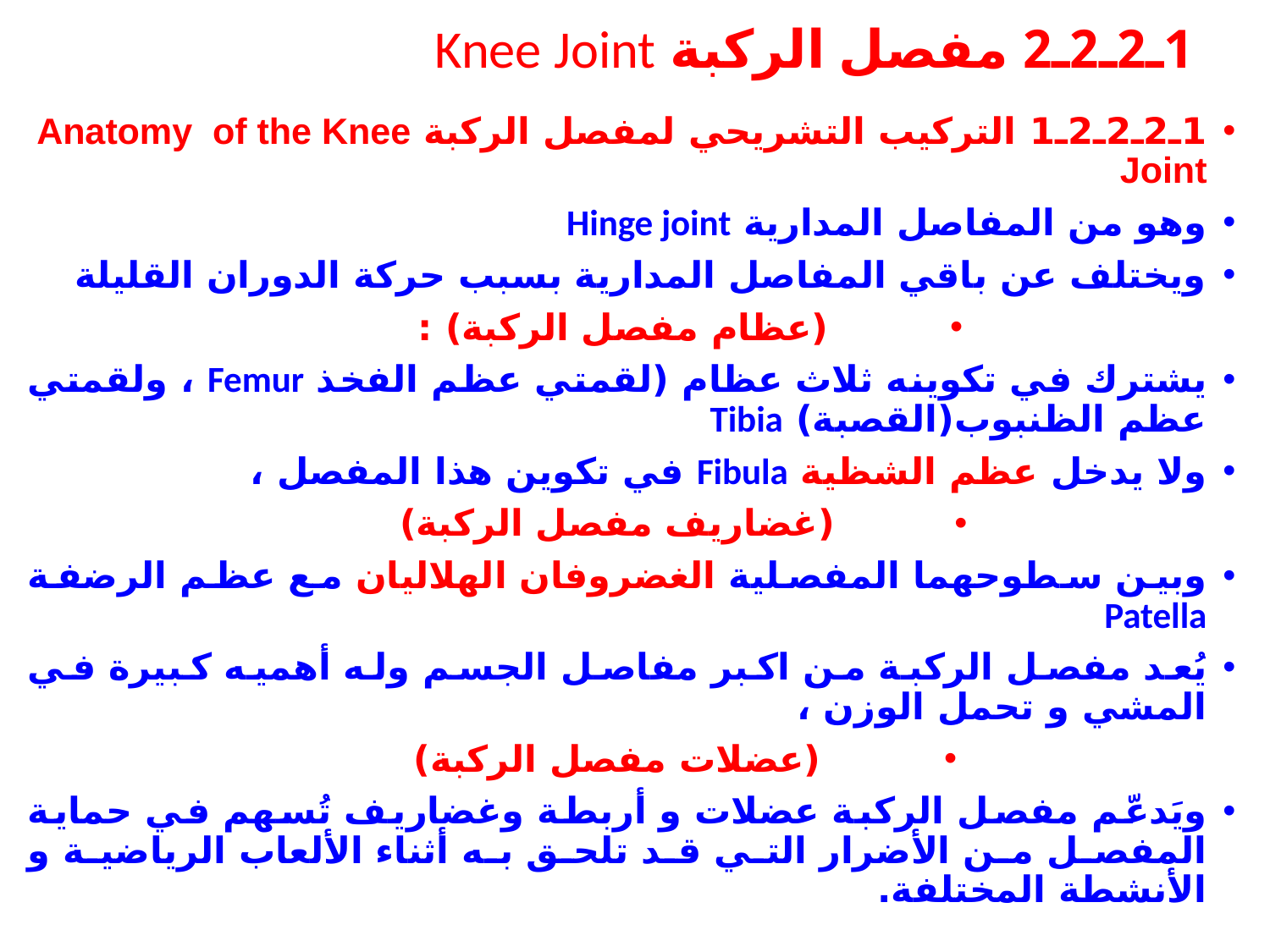

# 1ـ2ـ2ـ2 مفصل الركبة Knee Joint
1ـ2ـ2ـ2ـ1 التركيب التشريحي لمفصل الركبة Anatomy  of the Knee Joint
وهو من المفاصل المدارية Hinge joint
ويختلف عن باقي المفاصل المدارية بسبب حركة الدوران القليلة
(عظام مفصل الركبة) :
يشترك في تكوينه ثلاث عظام (لقمتي عظم الفخذ Femur ، ولقمتي عظم الظنبوب(القصبة) Tibia
ولا يدخل عظم الشظية Fibula في تكوين هذا المفصل ،
(غضاريف مفصل الركبة)
وبين سطوحهما المفصلية الغضروفان الهلاليان مع عظم الرضفة Patella
يُعد مفصل الركبة من اكبر مفاصل الجسم وله أهميه كبيرة في المشي و تحمل الوزن ،
(عضلات مفصل الركبة)
ويَدعّم مفصل الركبة عضلات و أربطة وغضاريف تُسهم في حماية المفصل من الأضرار التي قد تلحق به أثناء الألعاب الرياضية و الأنشطة المختلفة.